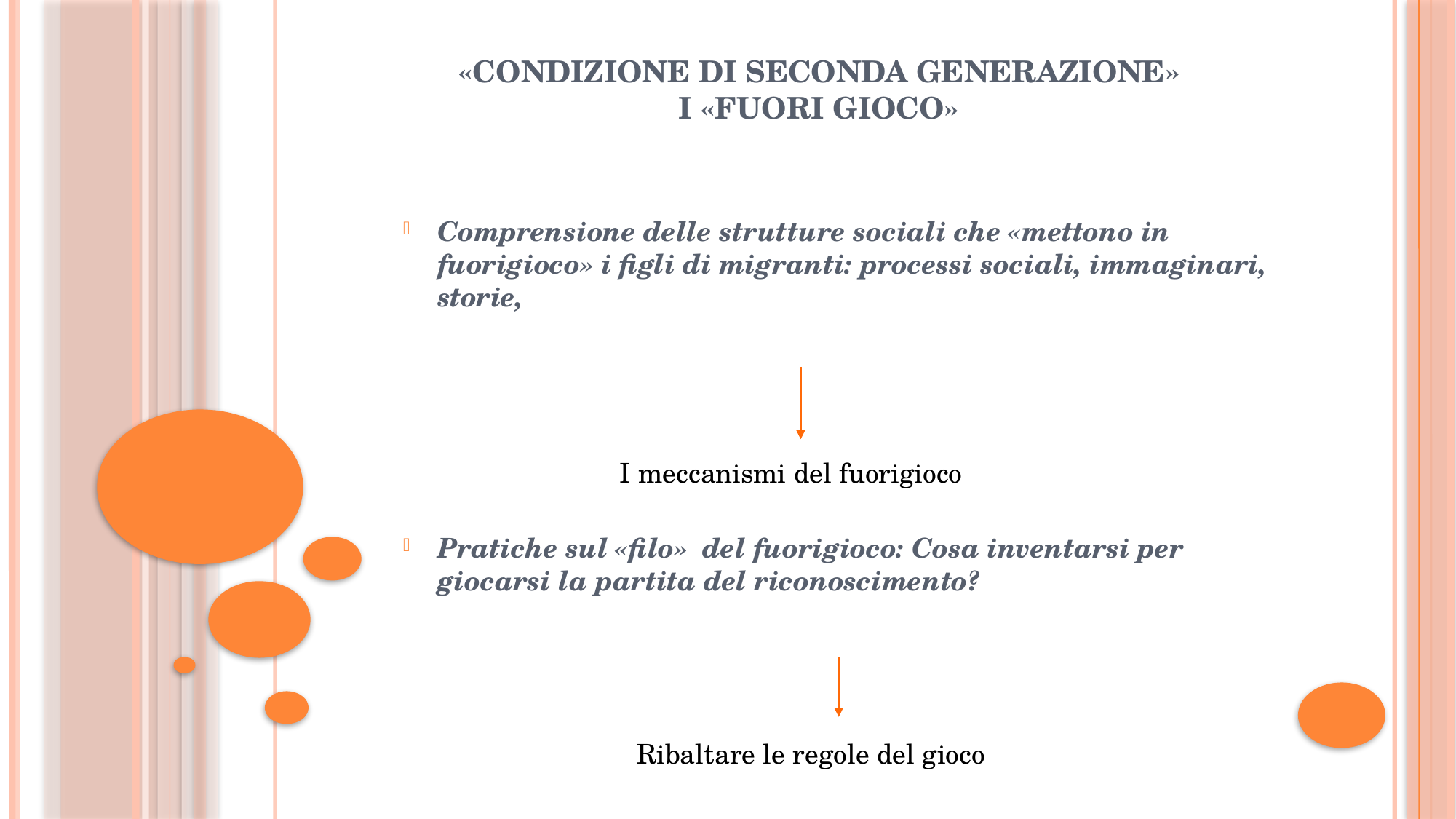

# «condizione di seconda generazione» i «Fuori gioco»

Comprensione delle strutture sociali che «mettono in fuorigioco» i figli di migranti: processi sociali, immaginari, storie,

Pratiche sul «filo»  del fuorigioco: Cosa inventarsi per giocarsi la partita del riconoscimento?
I meccanismi del fuorigioco
Ribaltare le regole del gioco